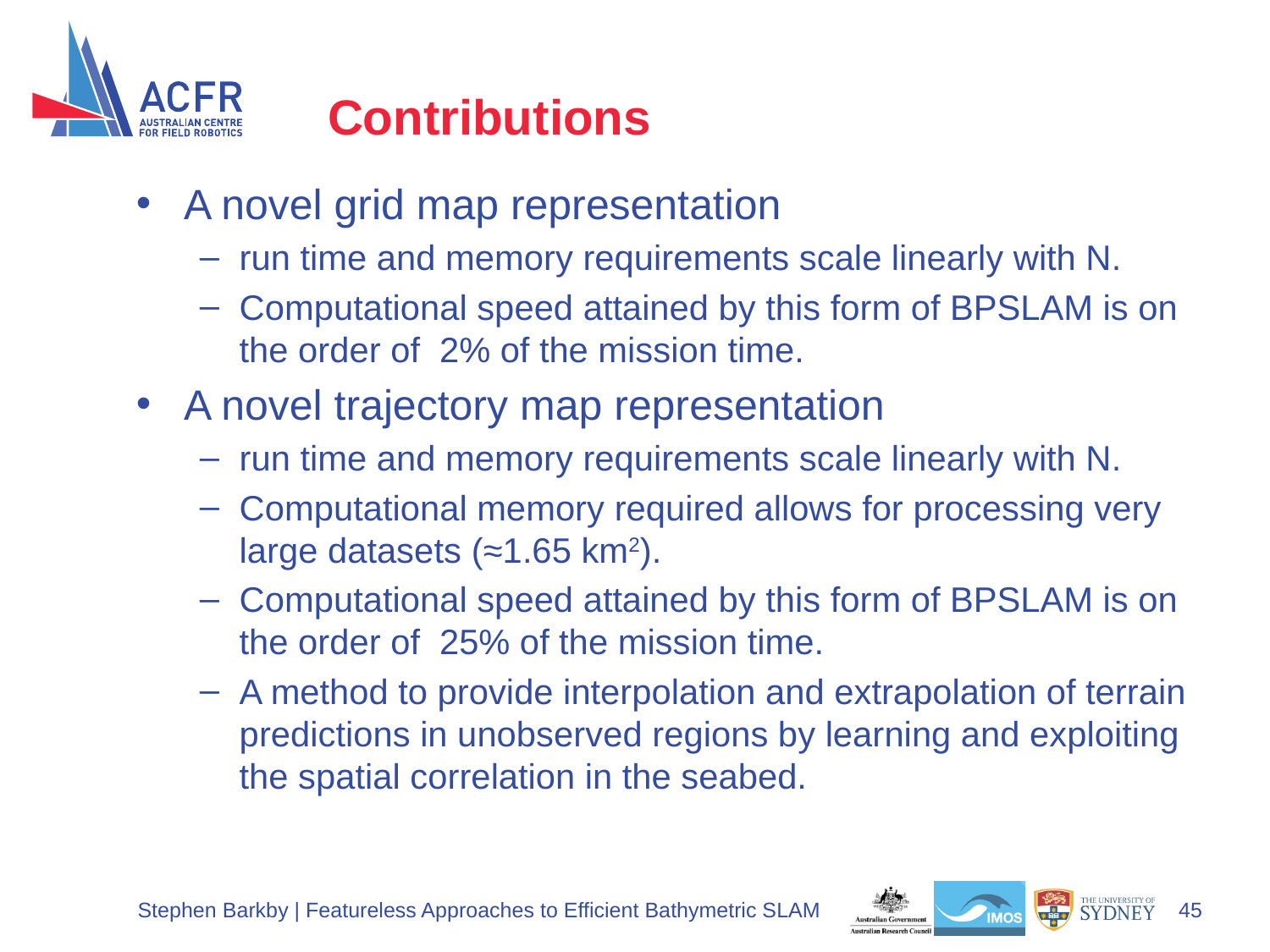

# Contributions
A novel grid map representation
run time and memory requirements scale linearly with N.
Computational speed attained by this form of BPSLAM is on the order of  2% of the mission time.
A novel trajectory map representation
run time and memory requirements scale linearly with N.
Computational memory required allows for processing very large datasets (≈1.65 km2).
Computational speed attained by this form of BPSLAM is on the order of  25% of the mission time.
A method to provide interpolation and extrapolation of terrain predictions in unobserved regions by learning and exploiting the spatial correlation in the seabed.

Stephen Barkby | Featureless Approaches to Efficient Bathymetric SLAM
45